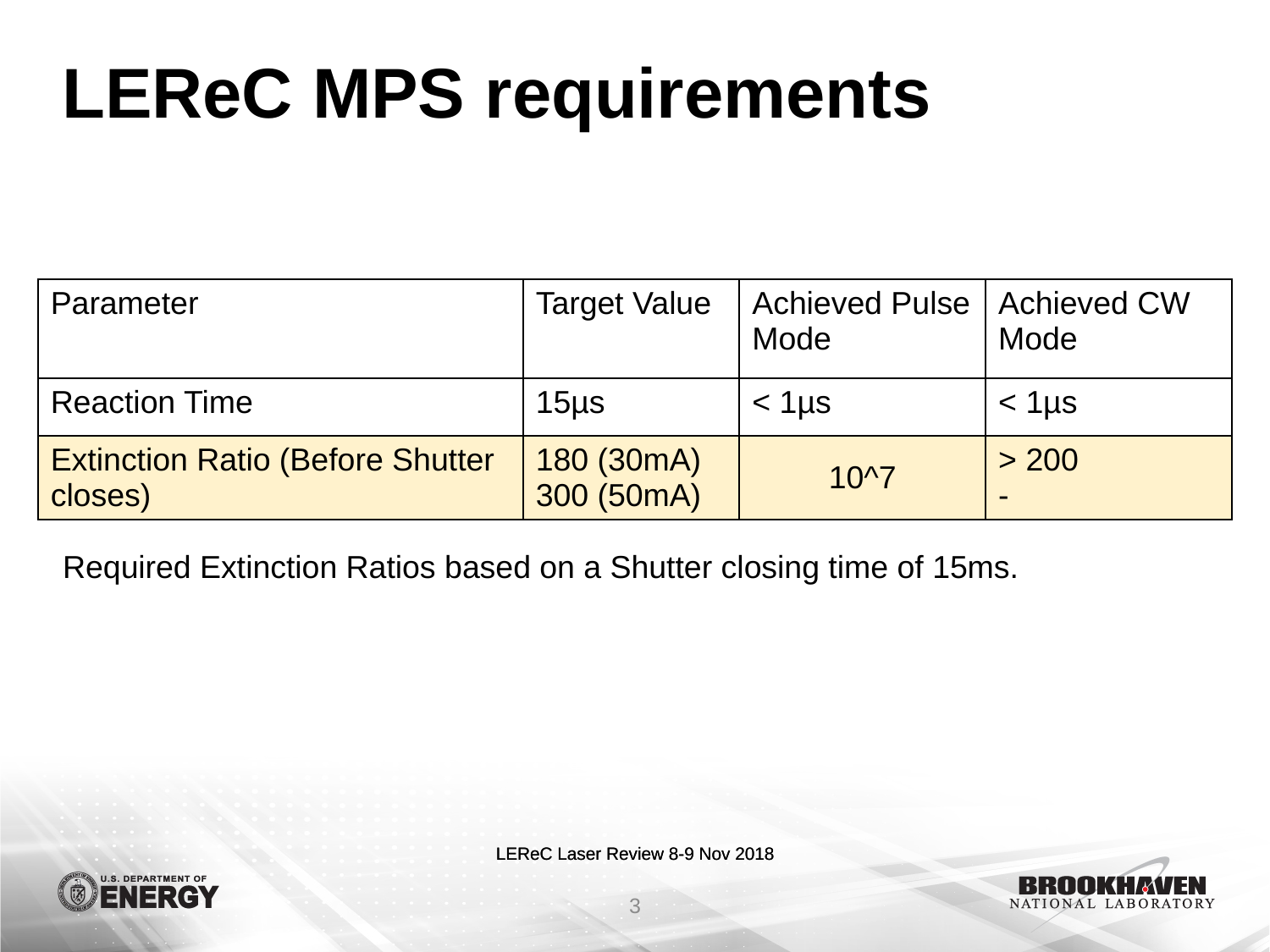

# LEReC MPS requirements
| Parameter | Target Value | Achieved Pulse Mode | Achieved CW Mode |
| --- | --- | --- | --- |
| Reaction Time | 15µs | < 1µs | < 1µs |
| Extinction Ratio (Before Shutter closes) | 180 (30mA) 300 (50mA) | 10^7 | > 200 - |
Required Extinction Ratios based on a Shutter closing time of 15ms.
3